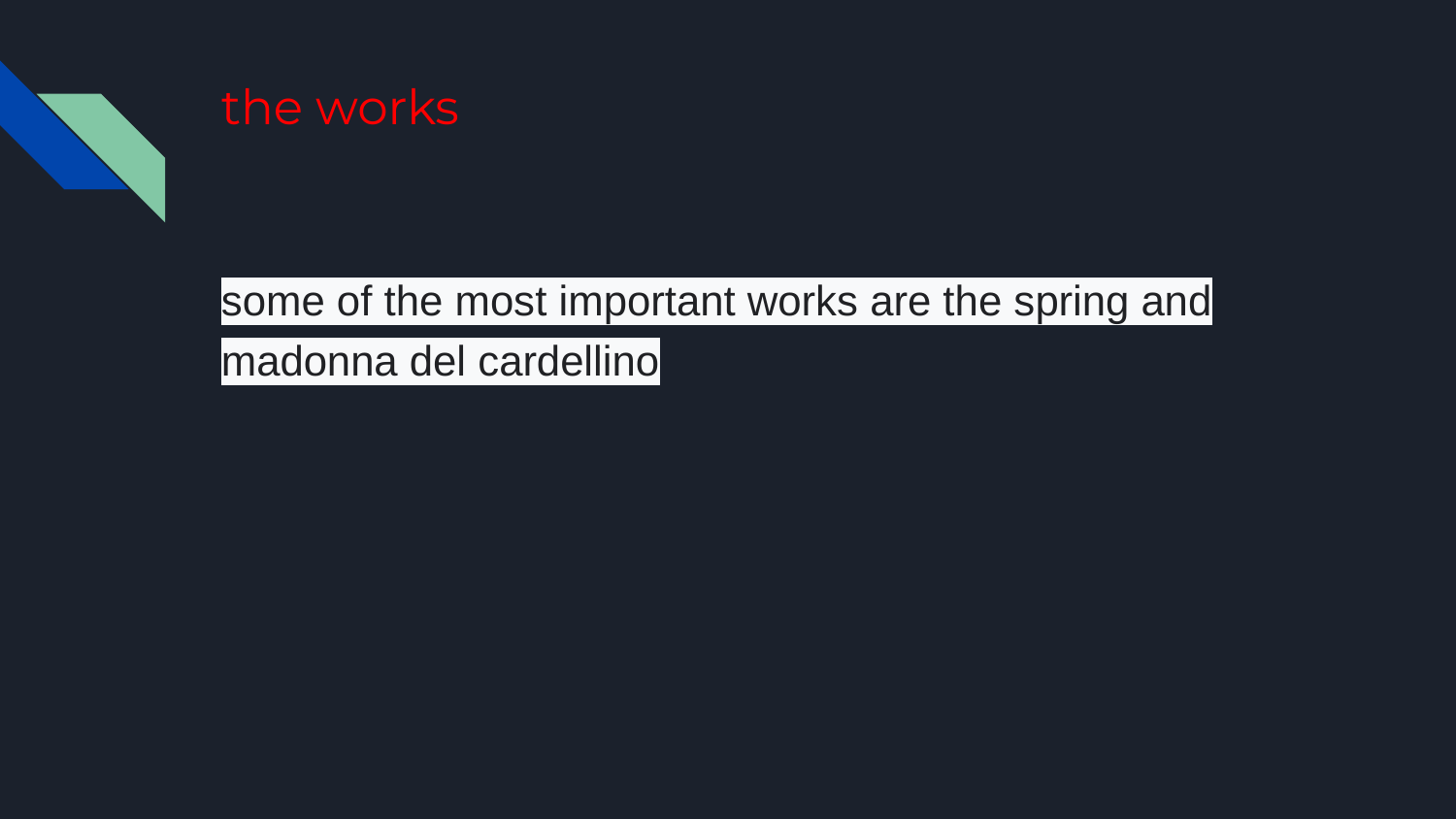

# the works
some of the most important works are the spring and madonna del cardellino